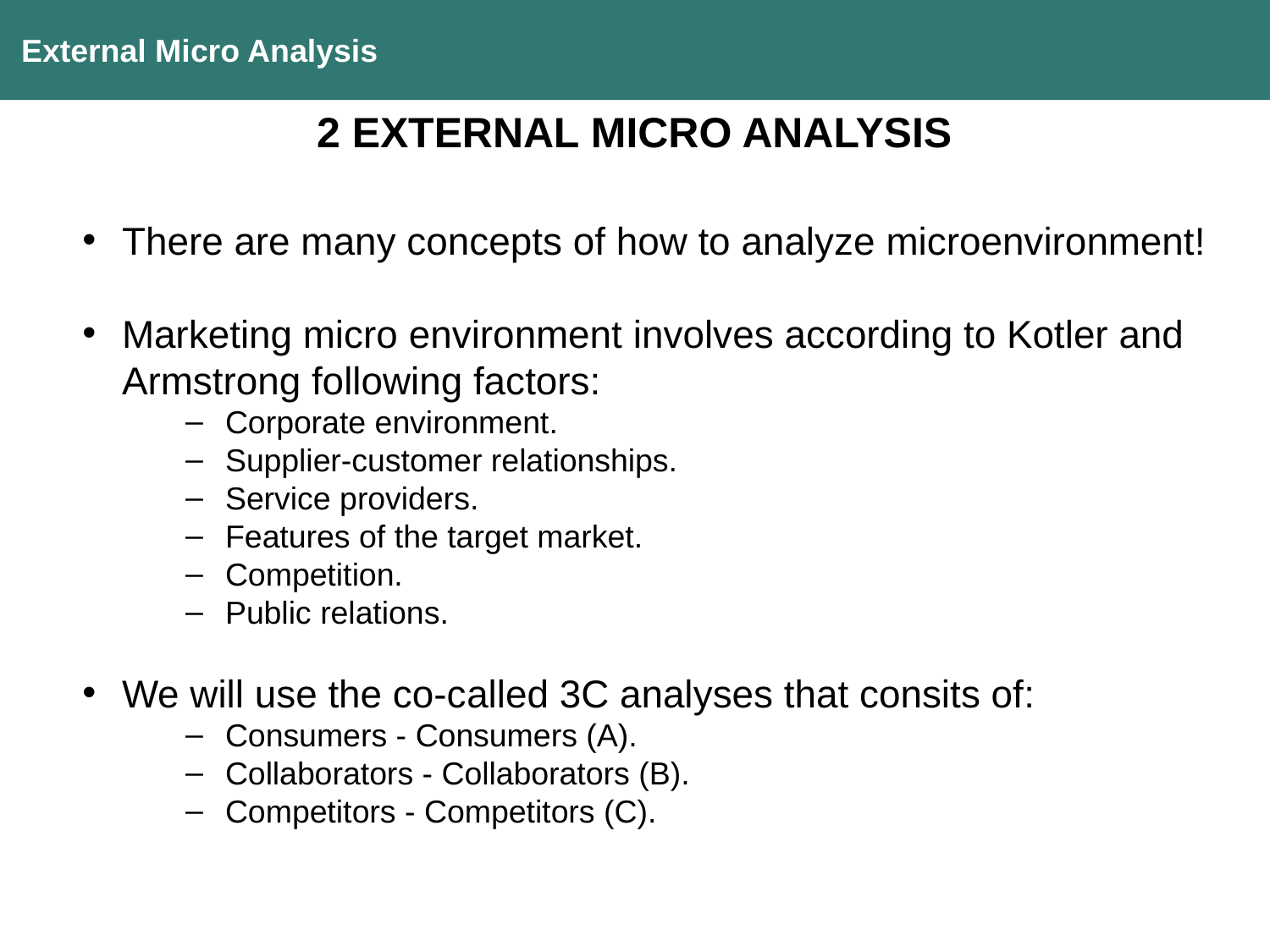

External Micro Analysis
2 EXTERNAL MICRO ANALYSIS
There are many concepts of how to analyze microenvironment!

Marketing micro environment involves according to Kotler and Armstrong following factors:
Corporate environment.
Supplier-customer relationships.
Service providers.
Features of the target market.
Competition.
Public relations.

We will use the co-called 3C analyses that consits of:
Consumers - Consumers (A).
Collaborators - Collaborators (B).
Competitors - Competitors (C).